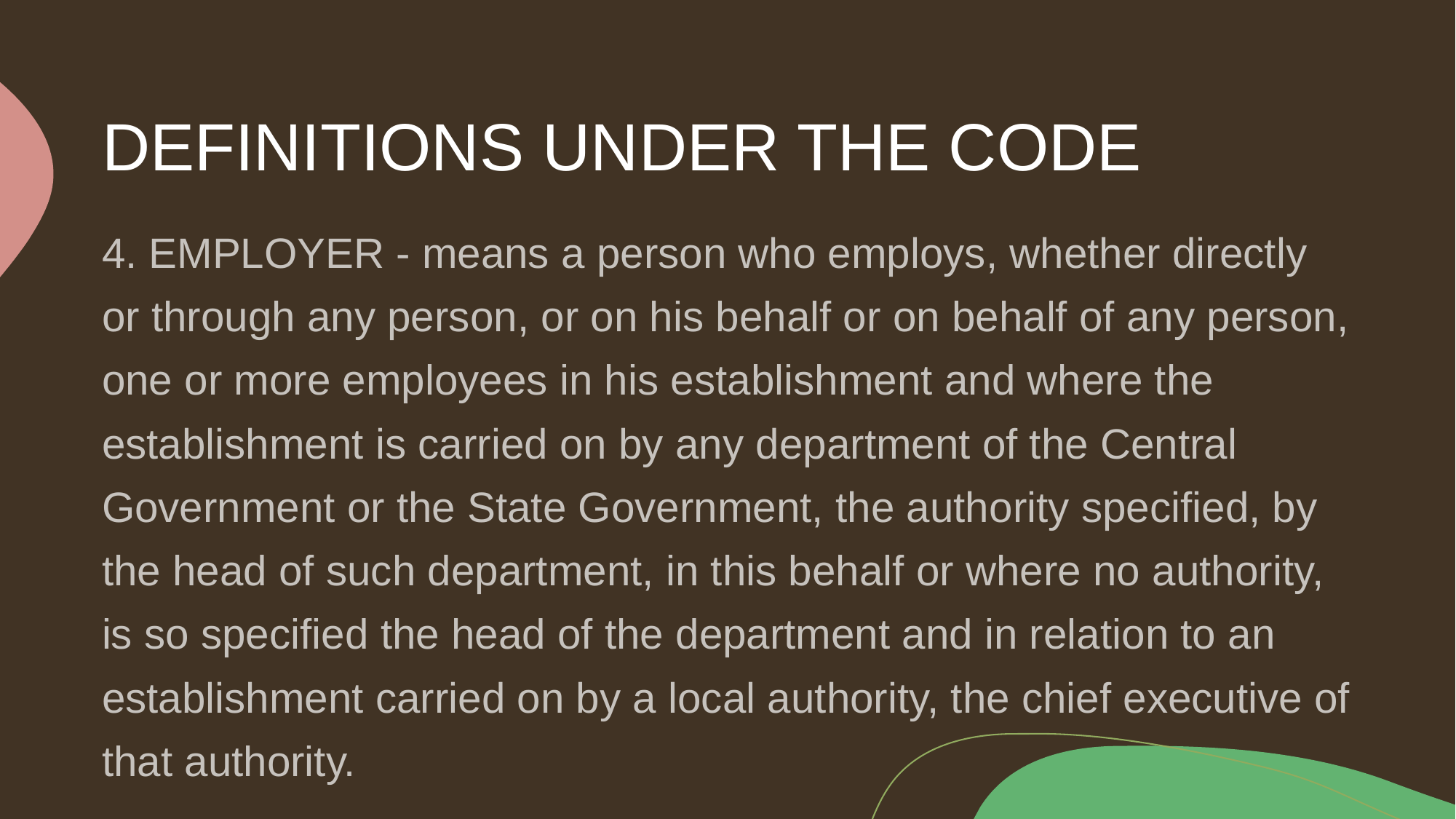

# DEFINITIONS UNDER THE CODE
4. EMPLOYER - means a person who employs, whether directly or through any person, or on his behalf or on behalf of any person, one or more employees in his establishment and where the establishment is carried on by any department of the Central Government or the State Government, the authority specified, by the head of such department, in this behalf or where no authority, is so specified the head of the department and in relation to an establishment carried on by a local authority, the chief executive of that authority.